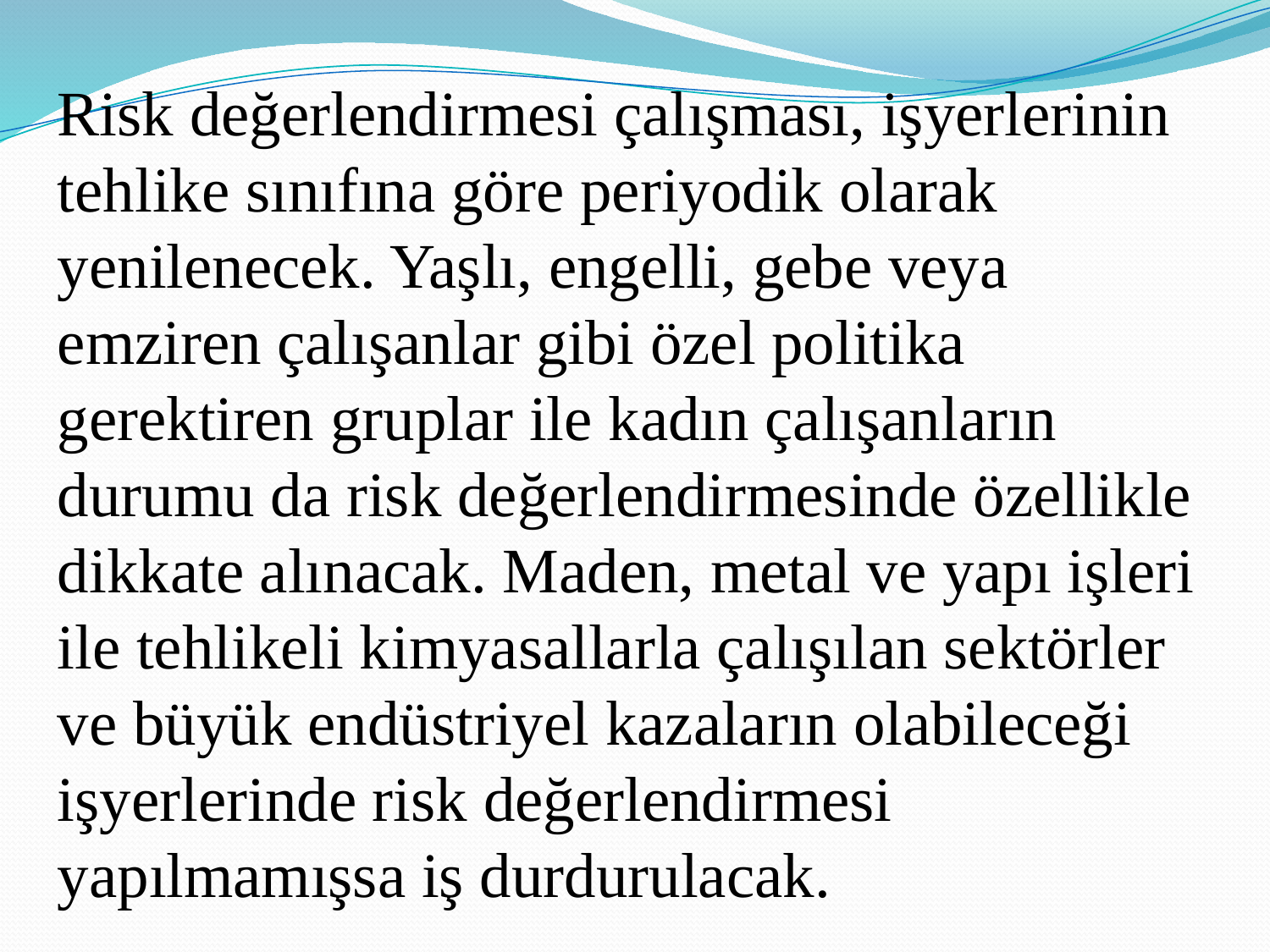

Risk değerlendirmesi çalışması, işyerlerinin tehlike sınıfına göre periyodik olarak yenilenecek. Yaşlı, engelli, gebe veya emziren çalışanlar gibi özel politika gerektiren gruplar ile kadın çalışanların durumu da risk değerlendirmesinde özellikle dikkate alınacak. Maden, metal ve yapı işleri ile tehlikeli kimyasallarla çalışılan sektörler ve büyük endüstriyel kazaların olabileceği işyerlerinde risk değerlendirmesi yapılmamışsa iş durdurulacak.